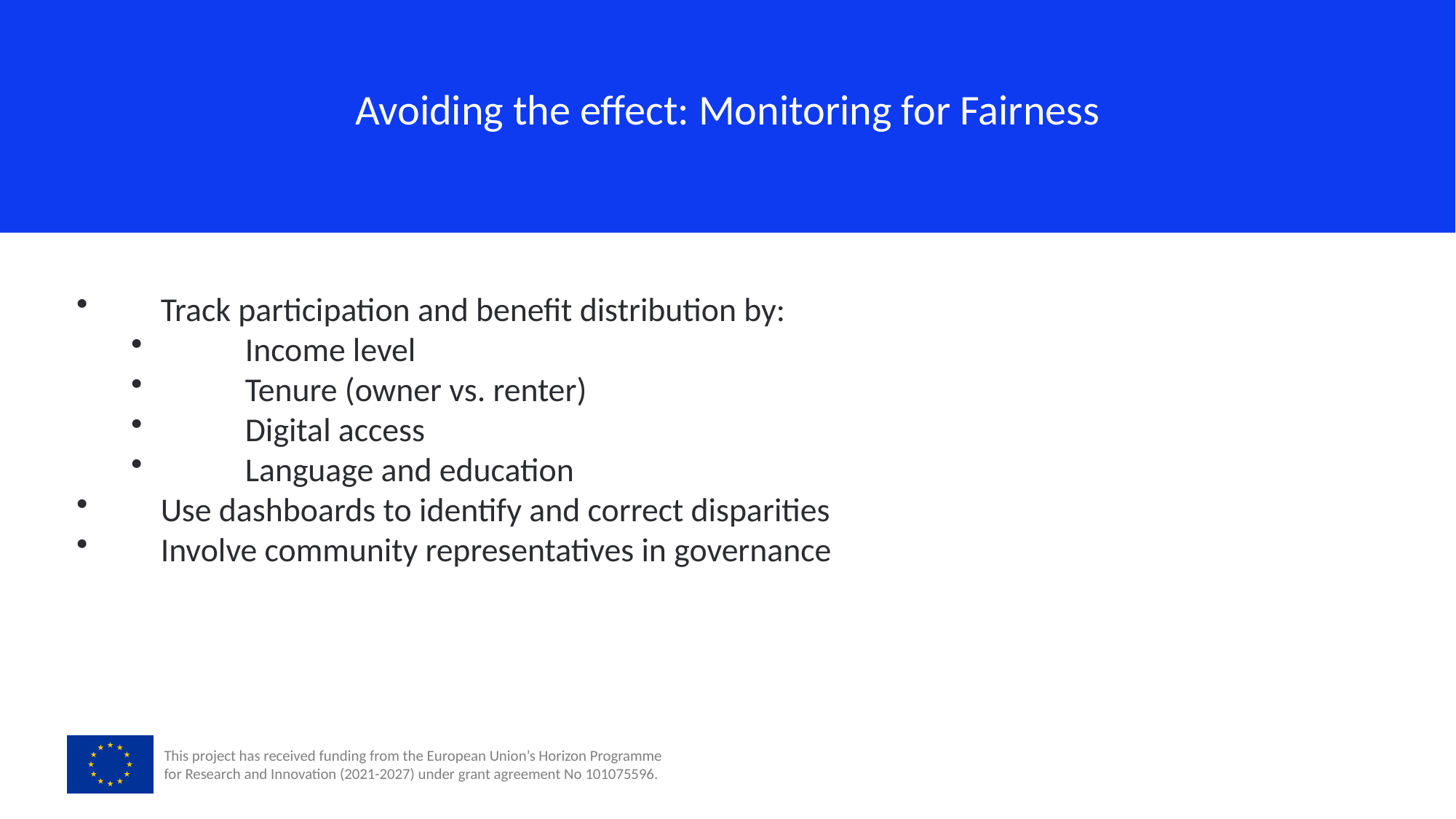

Avoiding the effect: Monitoring for Fairness
    Track participation and benefit distribution by:
        Income level
        Tenure (owner vs. renter)
        Digital access
        Language and education
    Use dashboards to identify and correct disparities
    Involve community representatives in governance